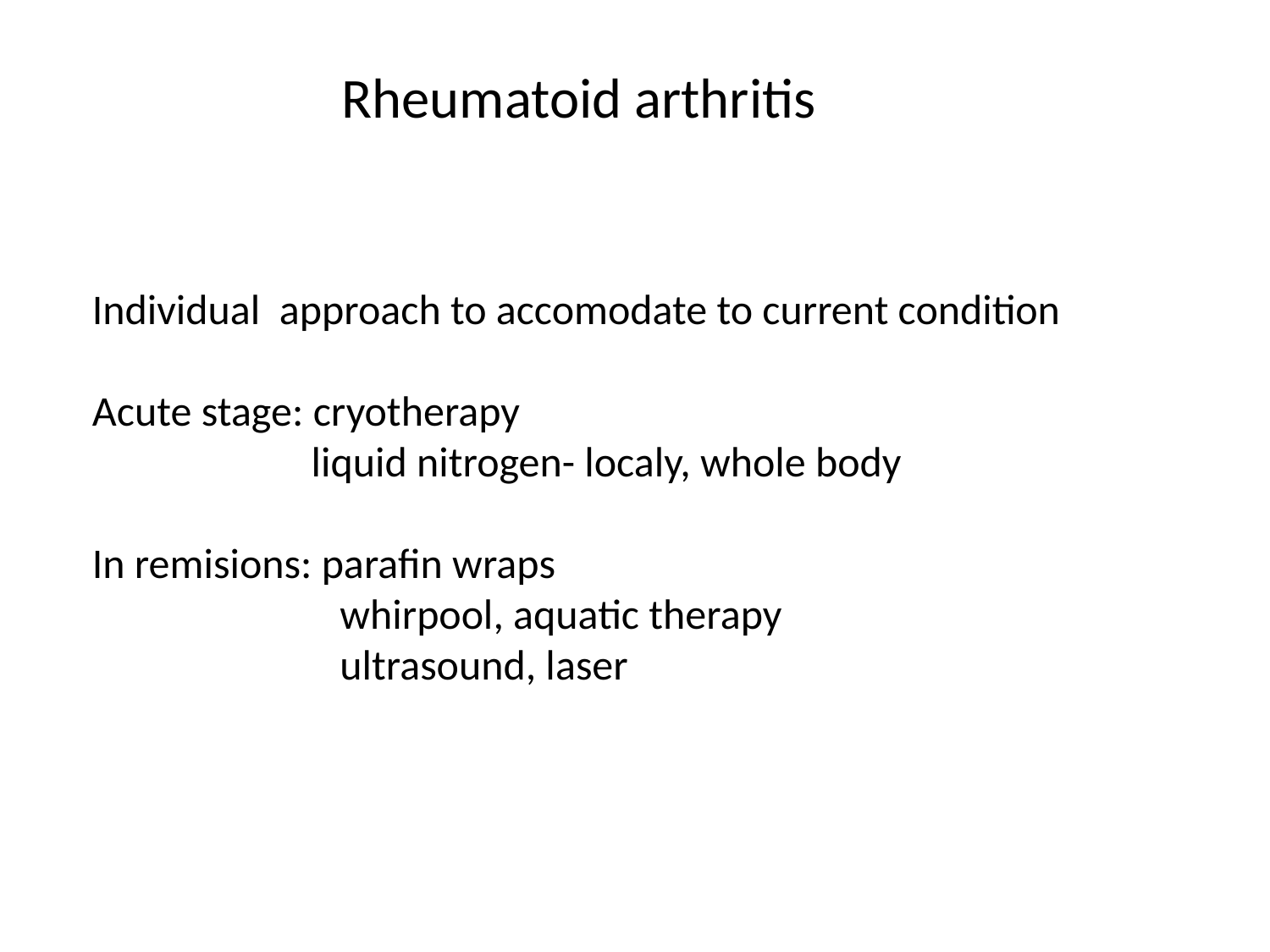

Rheumatoid arthritis
Individual  approach to accomodate to current condition

Acute stage: cryotherapy
                       liquid nitrogen- localy, whole body

In remisions: parafin wraps
                          whirpool, aquatic therapy
                          ultrasound, laser